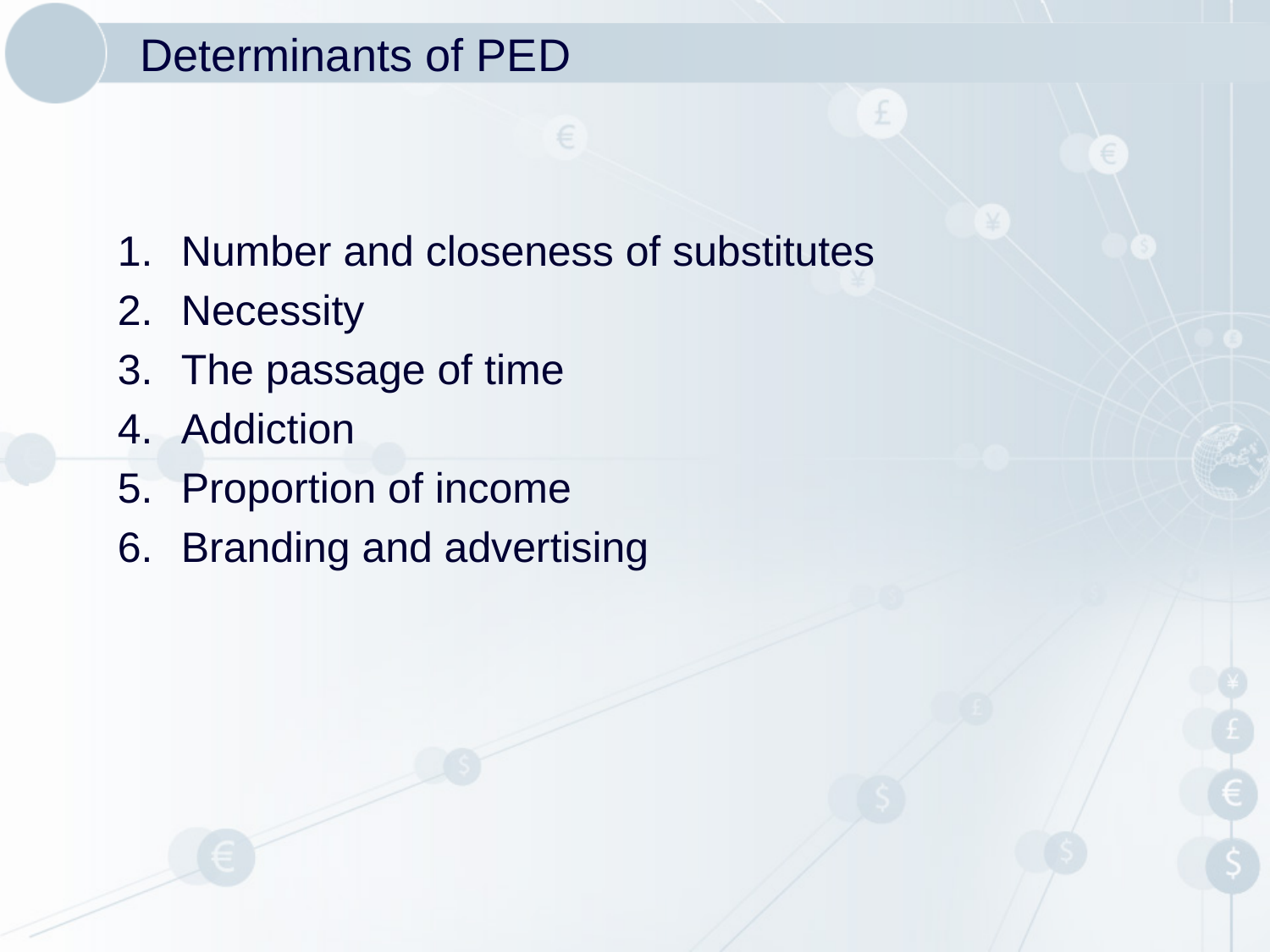

# Determinants of PED
Number and closeness of substitutes
Necessity
The passage of time
Addiction
Proportion of income
Branding and advertising